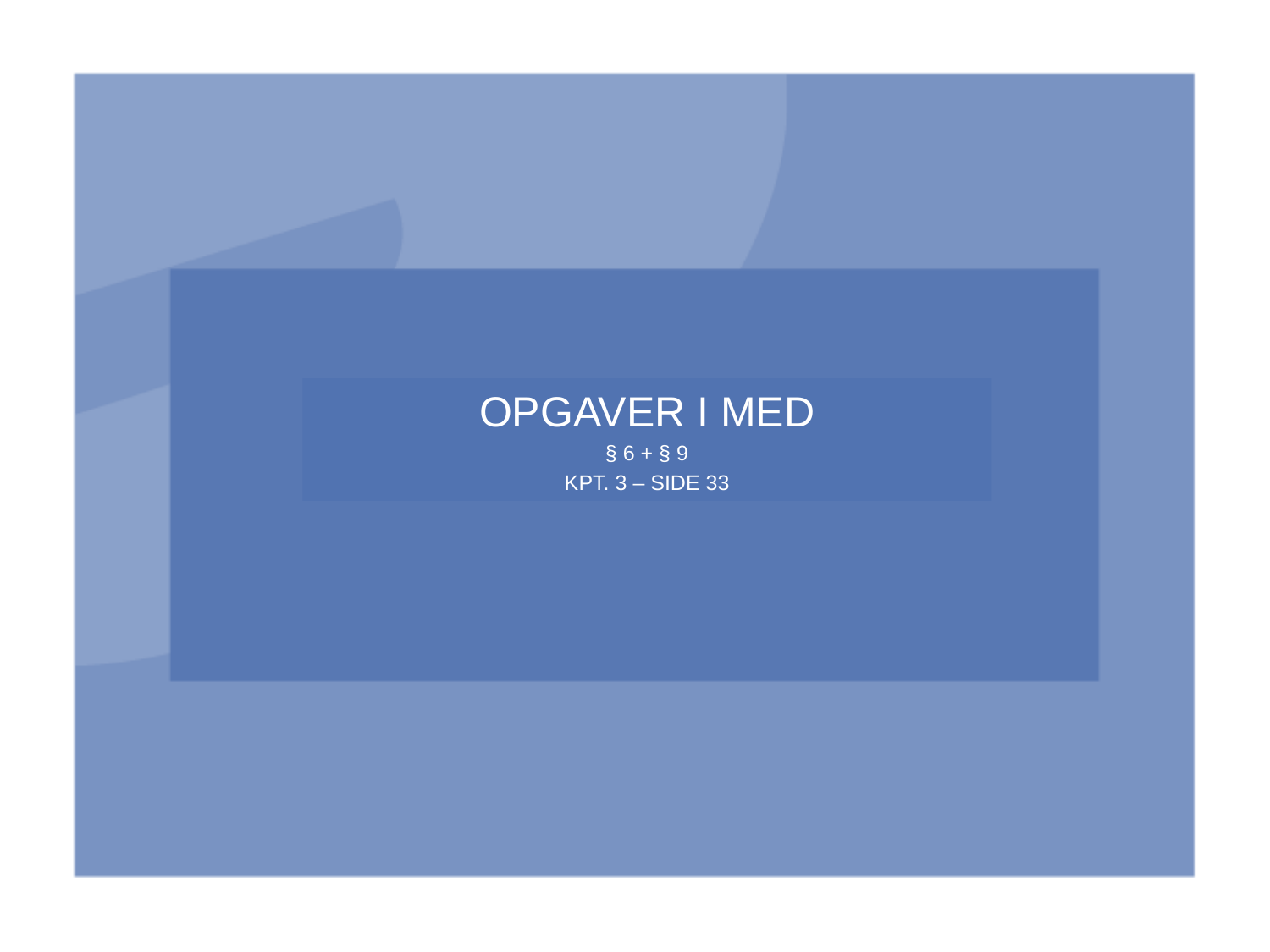

OPGAVER I MED
§ 6 + § 9
KPT. 3 – SIDE 33